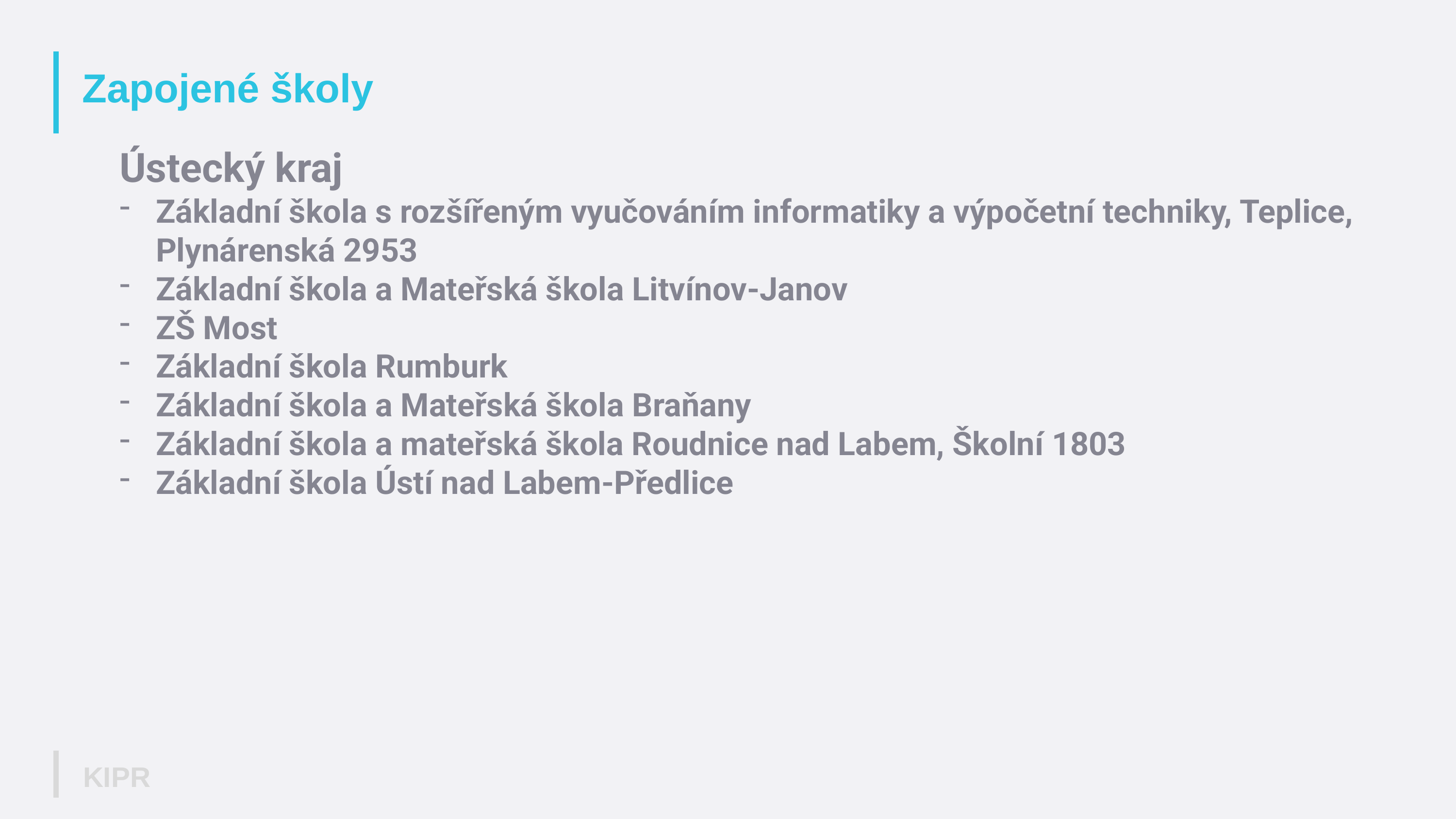

# Zapojené školy
Ústecký kraj
Základní škola s rozšířeným vyučováním informatiky a výpočetní techniky, Teplice, Plynárenská 2953
Základní škola a Mateřská škola Litvínov-Janov
ZŠ Most
Základní škola Rumburk
Základní škola a Mateřská škola Braňany
Základní škola a mateřská škola Roudnice nad Labem, Školní 1803
Základní škola Ústí nad Labem-Předlice